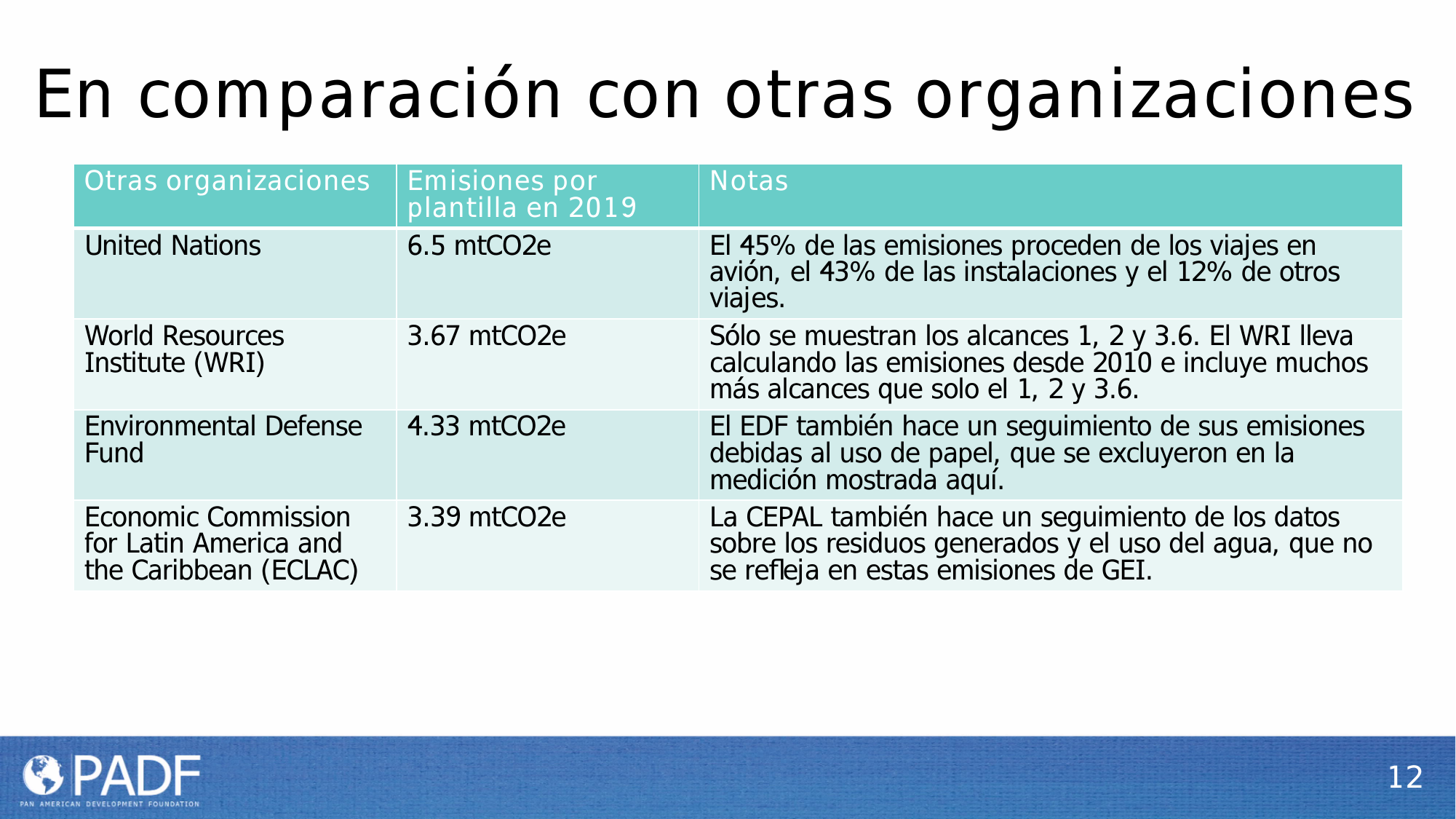

En comparación con otras organizaciones
| Otras organizaciones | Emisiones por plantilla en 2019 | Notas |
| --- | --- | --- |
| United Nations | 6.5 mtCO2e | El 45% de las emisiones proceden de los viajes en avión, el 43% de las instalaciones y el 12% de otros viajes. |
| World Resources Institute (WRI) | 3.67 mtCO2e | Sólo se muestran los alcances 1, 2 y 3.6. El WRI lleva calculando las emisiones desde 2010 e incluye muchos más alcances que solo el 1, 2 y 3.6. |
| Environmental Defense Fund | 4.33 mtCO2e | El EDF también hace un seguimiento de sus emisiones debidas al uso de papel, que se excluyeron en la medición mostrada aquí. |
| Economic Commission for Latin America and the Caribbean (ECLAC) | 3.39 mtCO2e | La CEPAL también hace un seguimiento de los datos sobre los residuos generados y el uso del agua, que no se refleja en estas emisiones de GEI. |

12